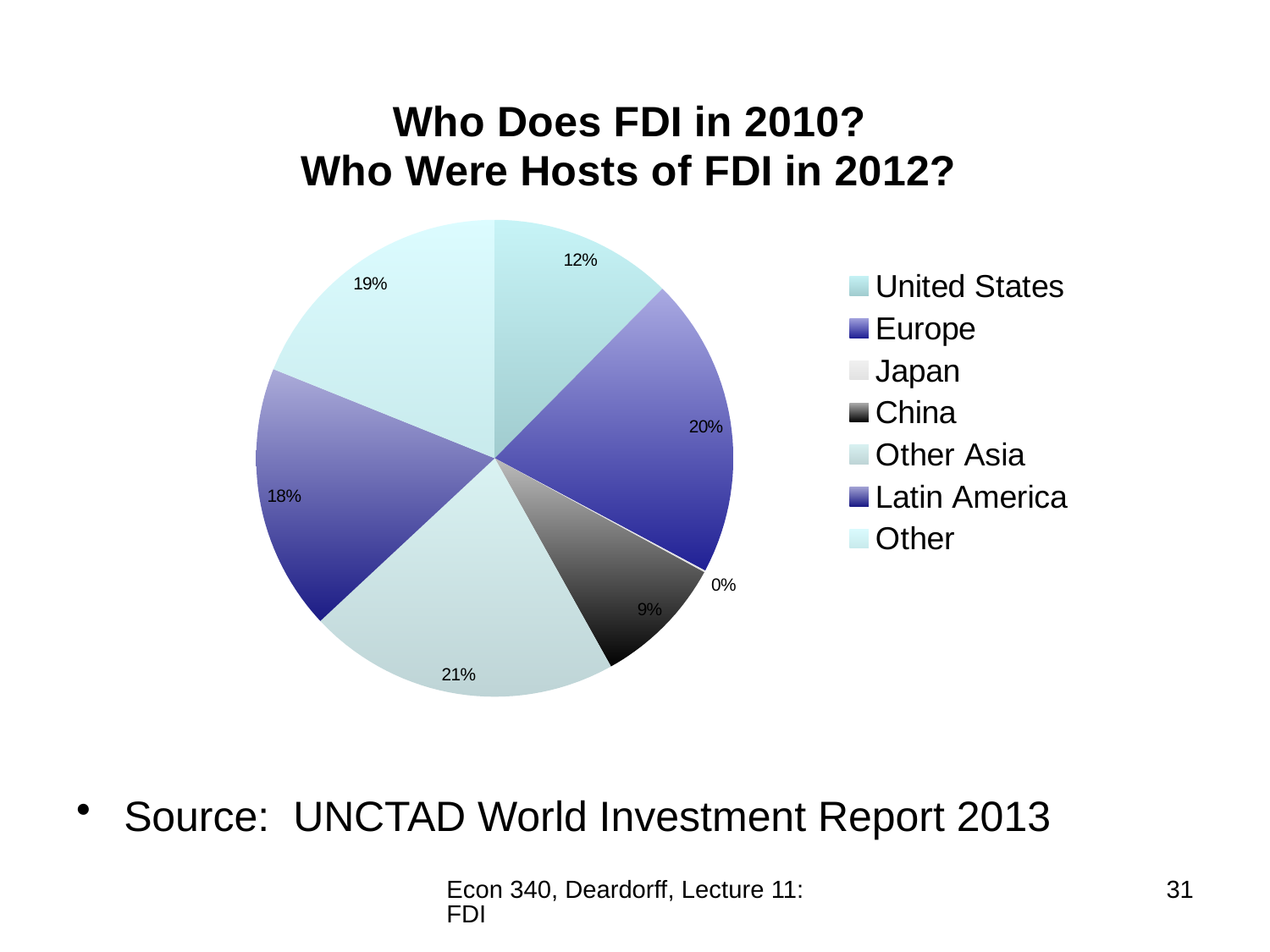

### Chart: Who Does FDI in 2010?

| Category |
|---|

### Chart: Who Were Hosts of FDI in 2012?

| Category |  |
|---|---|
| United States | 167620.0 |
| Europe | 275580.0659965099 |
| Japan | 1730.782486636881 |
| China | 121080.0 |
| Other Asia | 285689.857512246 |
| Latin America | 243860.9998553451 |
| Other | 255364.026518777 |
Source:  UNCTAD World Investment Report 2013
Econ 340, Deardorff, Lecture 11:  FDI
31